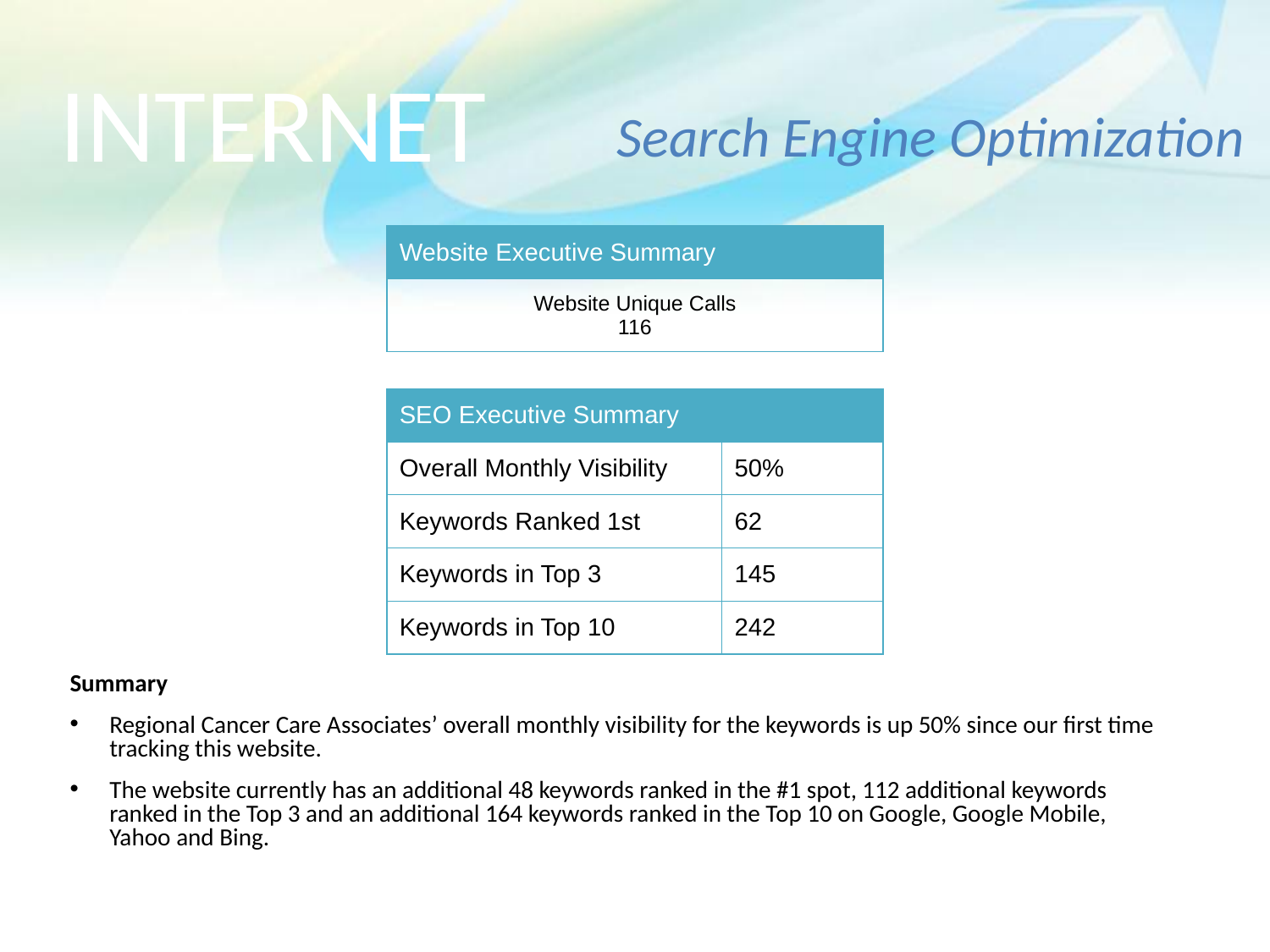

INTERNET
Search Engine Optimization
| Website Executive Summary |
| --- |
| Website Unique Calls 116 |
| SEO Executive Summary |  |
| --- | --- |
| Overall Monthly Visibility | 50% |
| Keywords Ranked 1st | 62 |
| Keywords in Top 3 | 145 |
| Keywords in Top 10 | 242 |
Summary
Regional Cancer Care Associates’ overall monthly visibility for the keywords is up 50% since our first time tracking this website.
The website currently has an additional 48 keywords ranked in the #1 spot, 112 additional keywords ranked in the Top 3 and an additional 164 keywords ranked in the Top 10 on Google, Google Mobile, Yahoo and Bing.